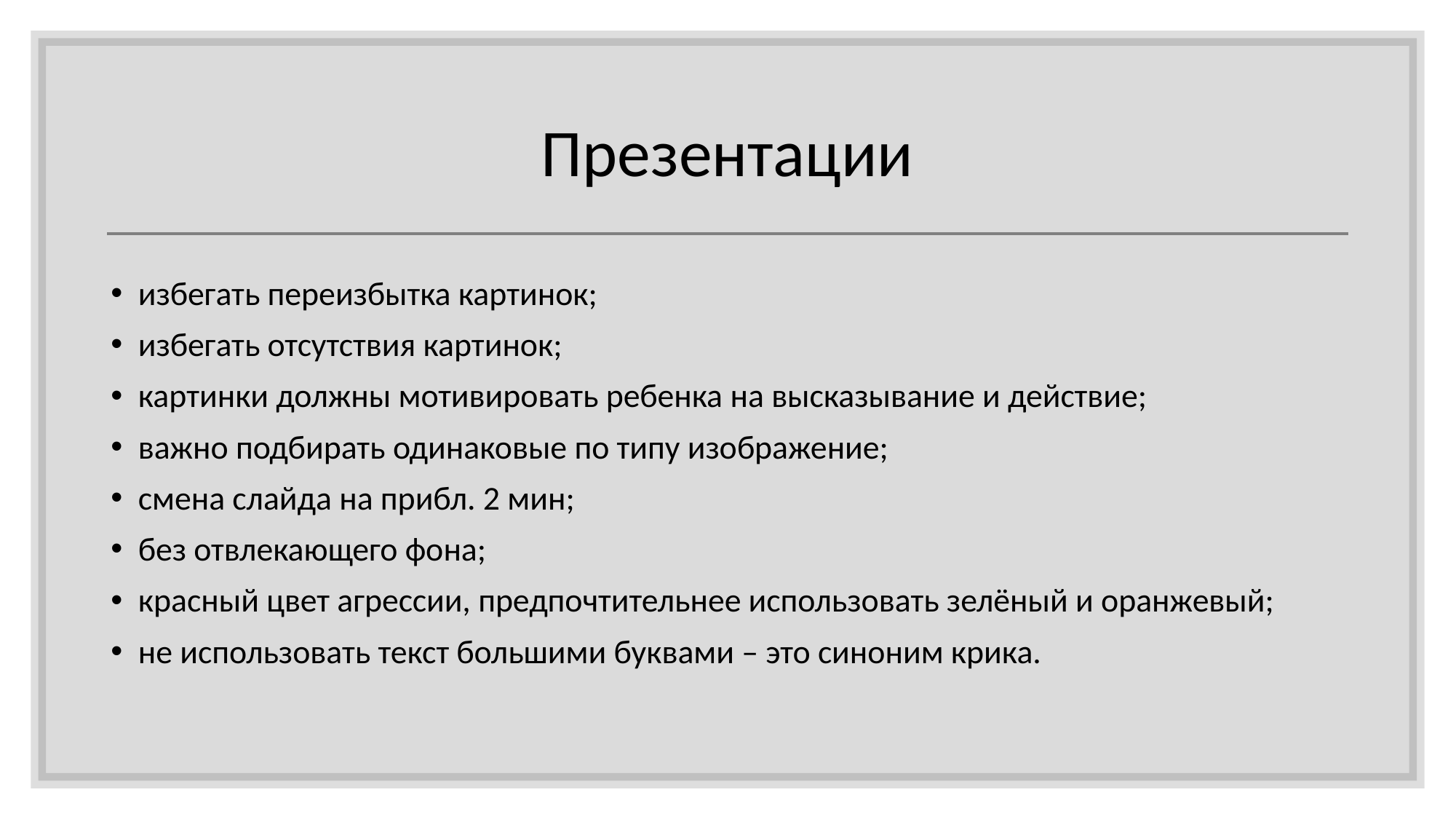

# Презентации
избегать переизбытка картинок;
избегать отсутствия картинок;
картинки должны мотивировать ребенка на высказывание и действие;
важно подбирать одинаковые по типу изображение;
смена слайда на прибл. 2 мин;
без отвлекающего фона;
красный цвет агрессии, предпочтительнее использовать зелёный и оранжевый;
не использовать текст большими буквами – это синоним крика.